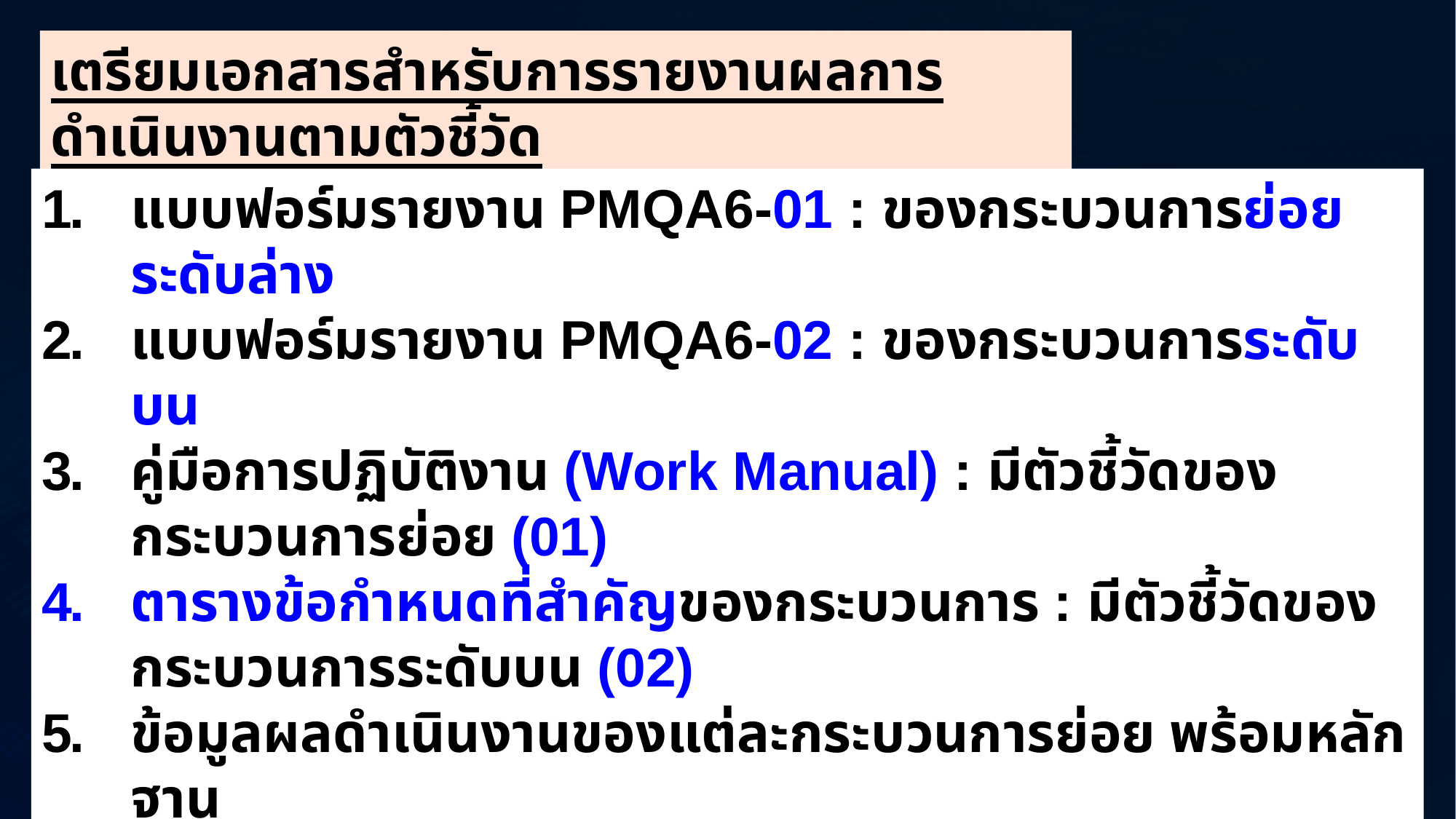

เตรียมเอกสารสำหรับการรายงานผลการดำเนินงานตามตัวชี้วัด
แบบฟอร์มรายงาน PMQA6-01 : ของกระบวนการย่อยระดับล่าง
แบบฟอร์มรายงาน PMQA6-02 : ของกระบวนการระดับบน
คู่มือการปฏิบัติงาน (Work Manual) : มีตัวชี้วัดของกระบวนการย่อย (01)
ตารางข้อกำหนดที่สำคัญของกระบวนการ : มีตัวชี้วัดของกระบวนการระดับบน (02)
ข้อมูลผลดำเนินงานของแต่ละกระบวนการย่อย พร้อมหลักฐาน
ตัวอย่างการเขียนรายงานผลการดำเนินตามตัวชี้วัดของกระบวนการ กปภ.ยศ.ทร.
       (01 และ 02)
น.อ.หญิง ชมภู พัฒนพงษ์ รอง ผอ.กปภ.ยศ.ทร.
14/07/60
26